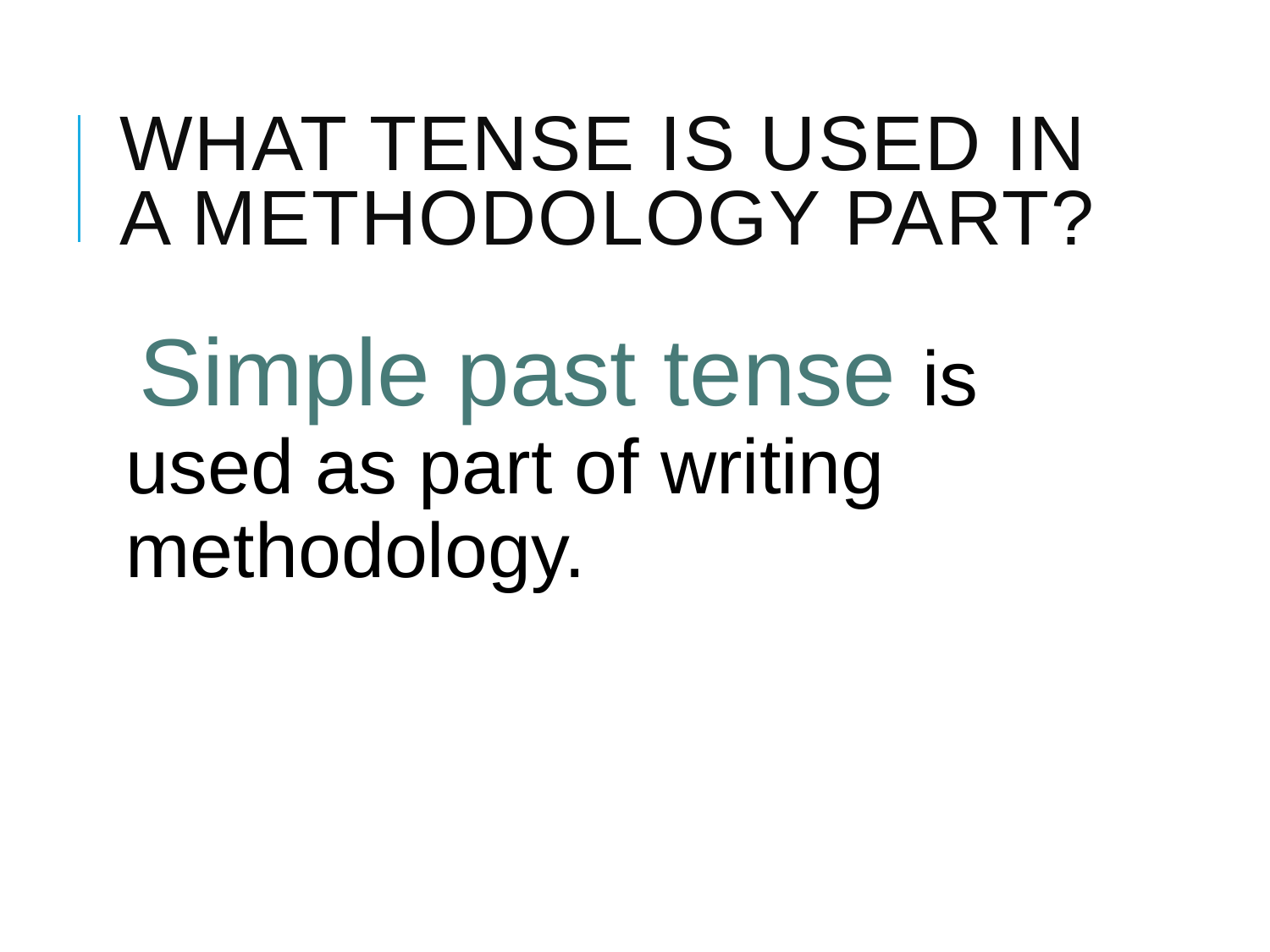

# What tense is used in a methodology part?
Simple past tense is used as part of writing methodology.